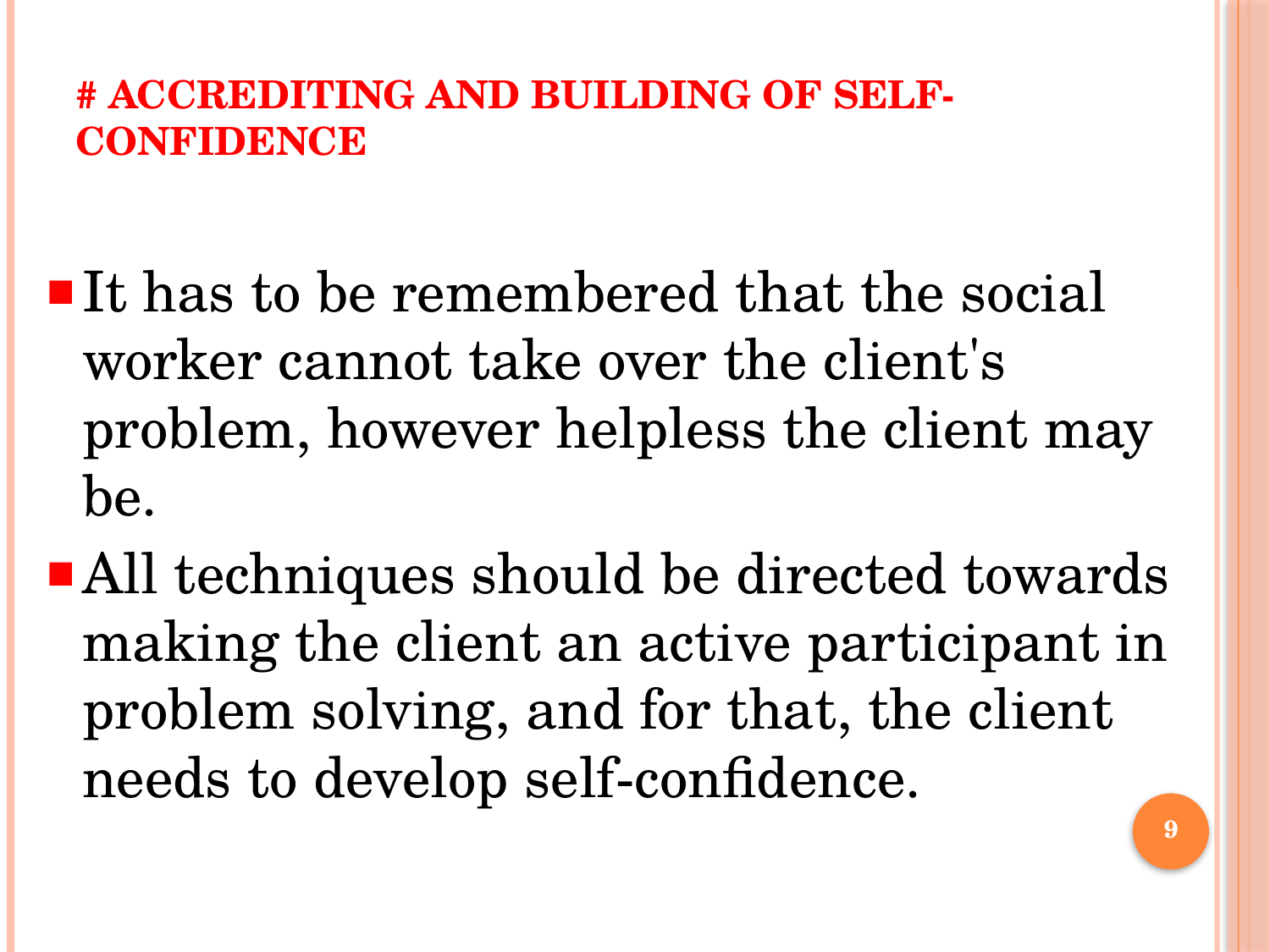

# # Accrediting and Building of Self-Confidence

It has to be remembered that the social worker cannot take over the client's problem, however helpless the client may be.
All techniques should be directed towards making the client an active participant in problem solving, and for that, the client needs to develop self-confidence.
9